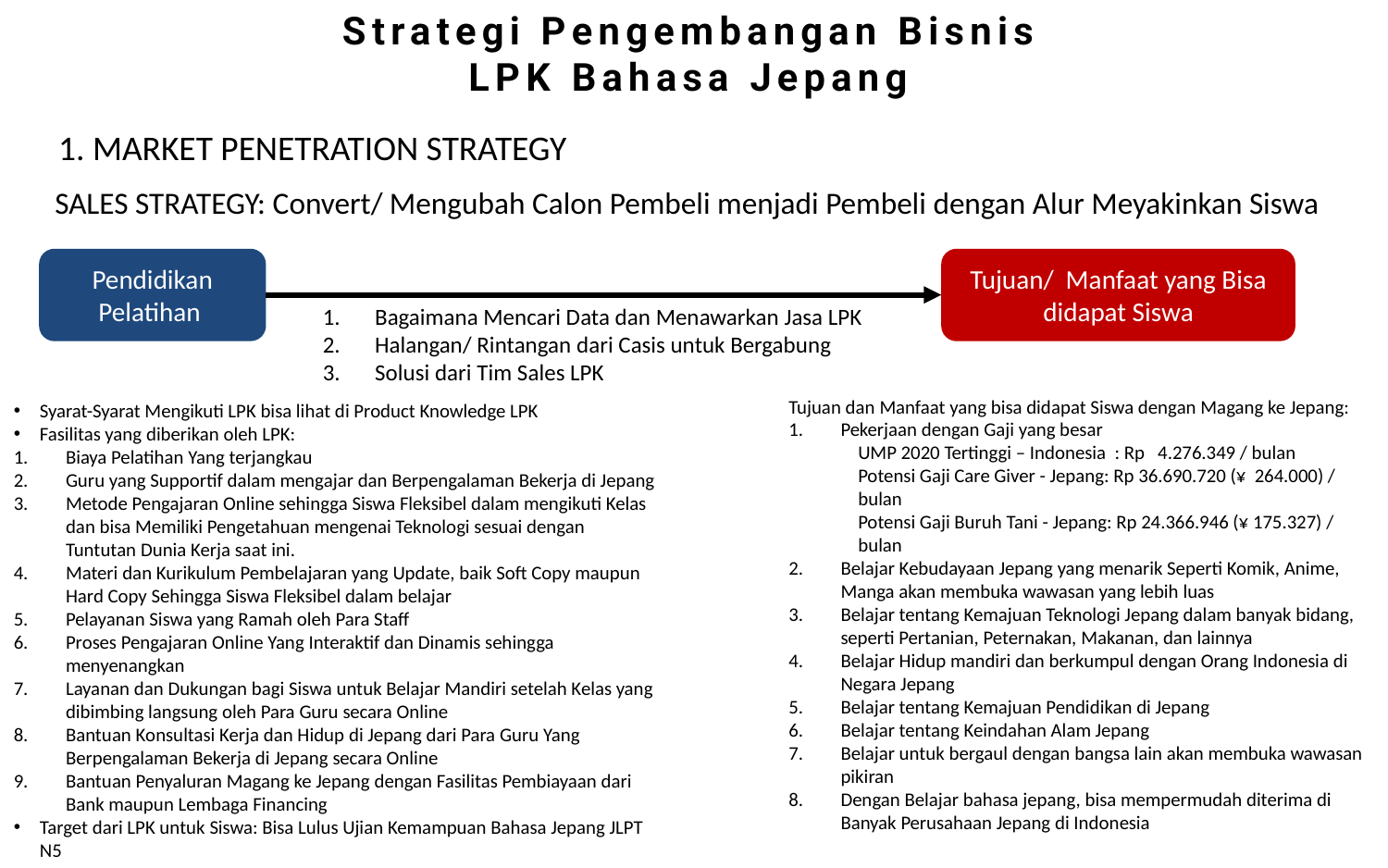

Strategi Pengembangan Bisnis
LPK Bahasa Jepang
1. MARKET PENETRATION STRATEGY
SALES STRATEGY: Convert/ Mengubah Calon Pembeli menjadi Pembeli dengan Alur Meyakinkan Siswa
Pendidikan Pelatihan
Tujuan/  Manfaat yang Bisa didapat Siswa
Bagaimana Mencari Data dan Menawarkan Jasa LPK
Halangan/ Rintangan dari Casis untuk Bergabung
Solusi dari Tim Sales LPK
Tujuan dan Manfaat yang bisa didapat Siswa dengan Magang ke Jepang:
Pekerjaan dengan Gaji yang besar
UMP 2020 Tertinggi – Indonesia  : Rp   4.276.349 / bulan
Potensi Gaji Care Giver - Jepang: Rp 36.690.720 (¥  264.000) / bulan
Potensi Gaji Buruh Tani - Jepang: Rp 24.366.946 (¥ 175.327) / bulan
Belajar Kebudayaan Jepang yang menarik Seperti Komik, Anime, Manga akan membuka wawasan yang lebih luas
Belajar tentang Kemajuan Teknologi Jepang dalam banyak bidang, seperti Pertanian, Peternakan, Makanan, dan lainnya
Belajar Hidup mandiri dan berkumpul dengan Orang Indonesia di Negara Jepang
Belajar tentang Kemajuan Pendidikan di Jepang
Belajar tentang Keindahan Alam Jepang
Belajar untuk bergaul dengan bangsa lain akan membuka wawasan pikiran
Dengan Belajar bahasa jepang, bisa mempermudah diterima di Banyak Perusahaan Jepang di Indonesia
Syarat-Syarat Mengikuti LPK bisa lihat di Product Knowledge LPK
Fasilitas yang diberikan oleh LPK:
Biaya Pelatihan Yang terjangkau
Guru yang Supportif dalam mengajar dan Berpengalaman Bekerja di Jepang
Metode Pengajaran Online sehingga Siswa Fleksibel dalam mengikuti Kelas dan bisa Memiliki Pengetahuan mengenai Teknologi sesuai dengan Tuntutan Dunia Kerja saat ini.
Materi dan Kurikulum Pembelajaran yang Update, baik Soft Copy maupun Hard Copy Sehingga Siswa Fleksibel dalam belajar
Pelayanan Siswa yang Ramah oleh Para Staff
Proses Pengajaran Online Yang Interaktif dan Dinamis sehingga menyenangkan
Layanan dan Dukungan bagi Siswa untuk Belajar Mandiri setelah Kelas yang dibimbing langsung oleh Para Guru secara Online
Bantuan Konsultasi Kerja dan Hidup di Jepang dari Para Guru Yang Berpengalaman Bekerja di Jepang secara Online
Bantuan Penyaluran Magang ke Jepang dengan Fasilitas Pembiayaan dari Bank maupun Lembaga Financing
Target dari LPK untuk Siswa: Bisa Lulus Ujian Kemampuan Bahasa Jepang JLPT N5